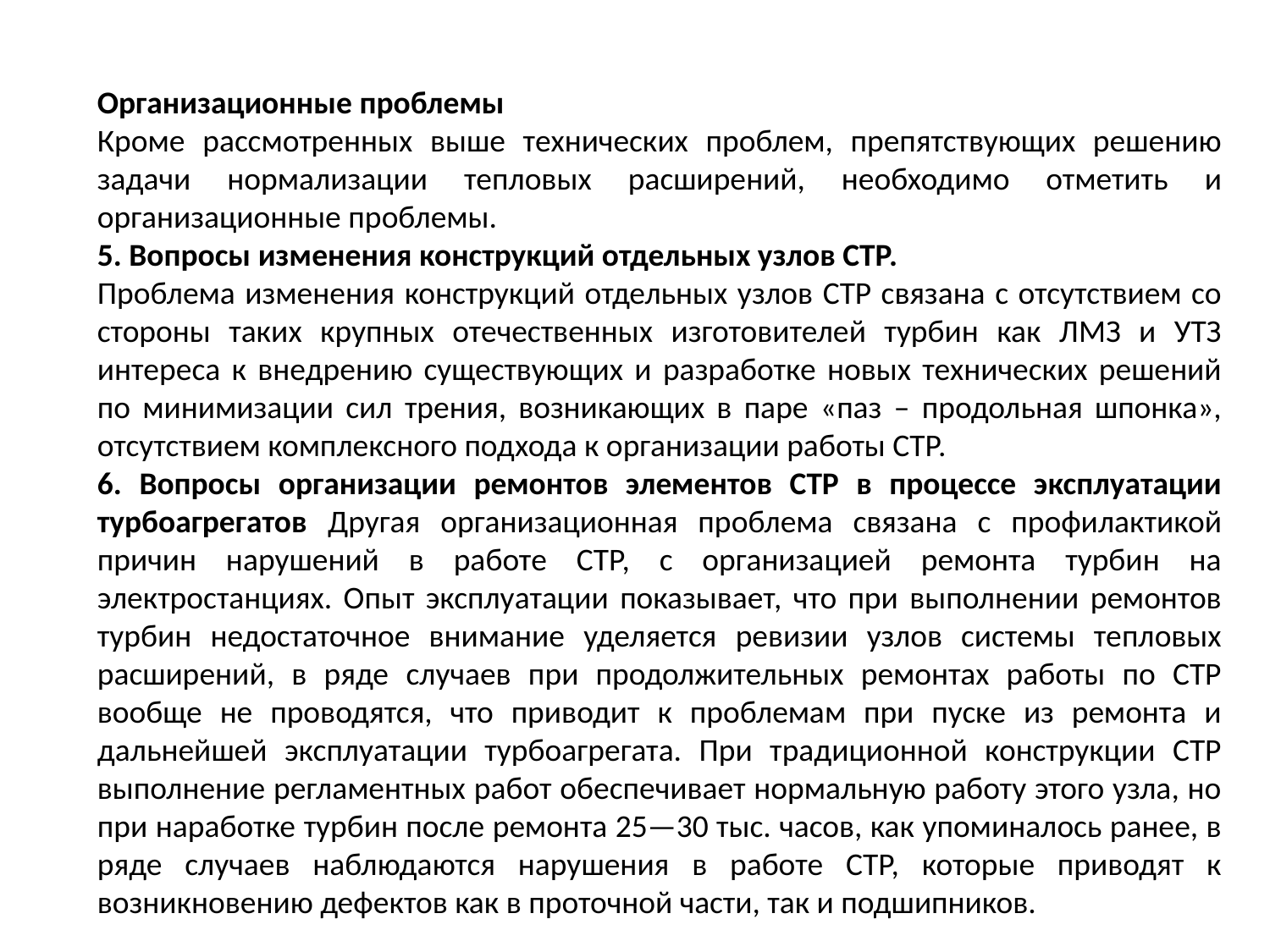

Организационные проблемы
Кроме рассмотренных выше технических проблем, препятствующих решению задачи нормализации тепловых расширений, необходимо отметить и организационные проблемы.
5. Вопросы изменения конструкций отдельных узлов СТР.
Проблема изменения конструкций отдельных узлов СТР связана с отсутствием со стороны таких крупных отечественных изготовителей турбин как ЛМЗ и УТЗ интереса к внедрению существующих и разработке новых технических решений по минимизации сил трения, возникающих в паре «паз ‒ продольная шпонка», отсутствием комплексного подхода к организации работы СТР.
6. Вопросы организации ремонтов элементов СТР в процессе эксплуатации турбоагрегатов Другая организационная проблема связана с профилактикой причин нарушений в работе СТР, с организацией ремонта турбин на электростанциях. Опыт эксплуатации показывает, что при выполнении ремонтов турбин недостаточное внимание уделяется ревизии узлов системы тепловых расширений, в ряде случаев при продолжительных ремонтах работы по СТР вообще не проводятся, что приводит к проблемам при пуске из ремонта и дальнейшей эксплуатации турбоагрегата. При традиционной конструкции СТР выполнение регламентных работ обеспечивает нормальную работу этого узла, но при наработке турбин после ремонта 25—30 тыс. часов, как упоминалось ранее, в ряде случаев наблюдаются нарушения в работе СТР, которые приводят к возникновению дефектов как в проточной части, так и подшипников.